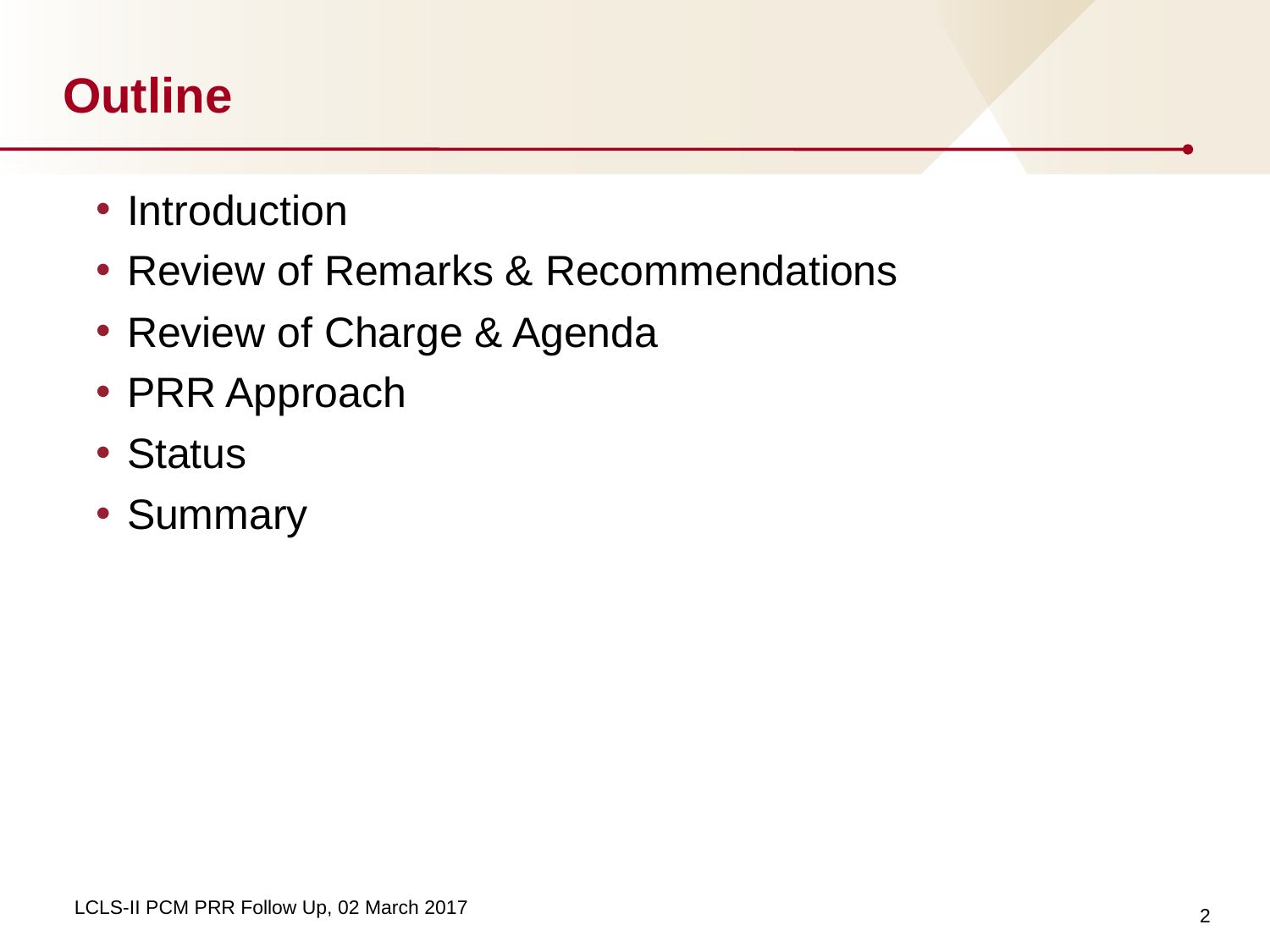

# Outline
Introduction
Review of Remarks & Recommendations
Review of Charge & Agenda
PRR Approach
Status
Summary
2
LCLS-II PCM PRR Follow Up, 02 March 2017